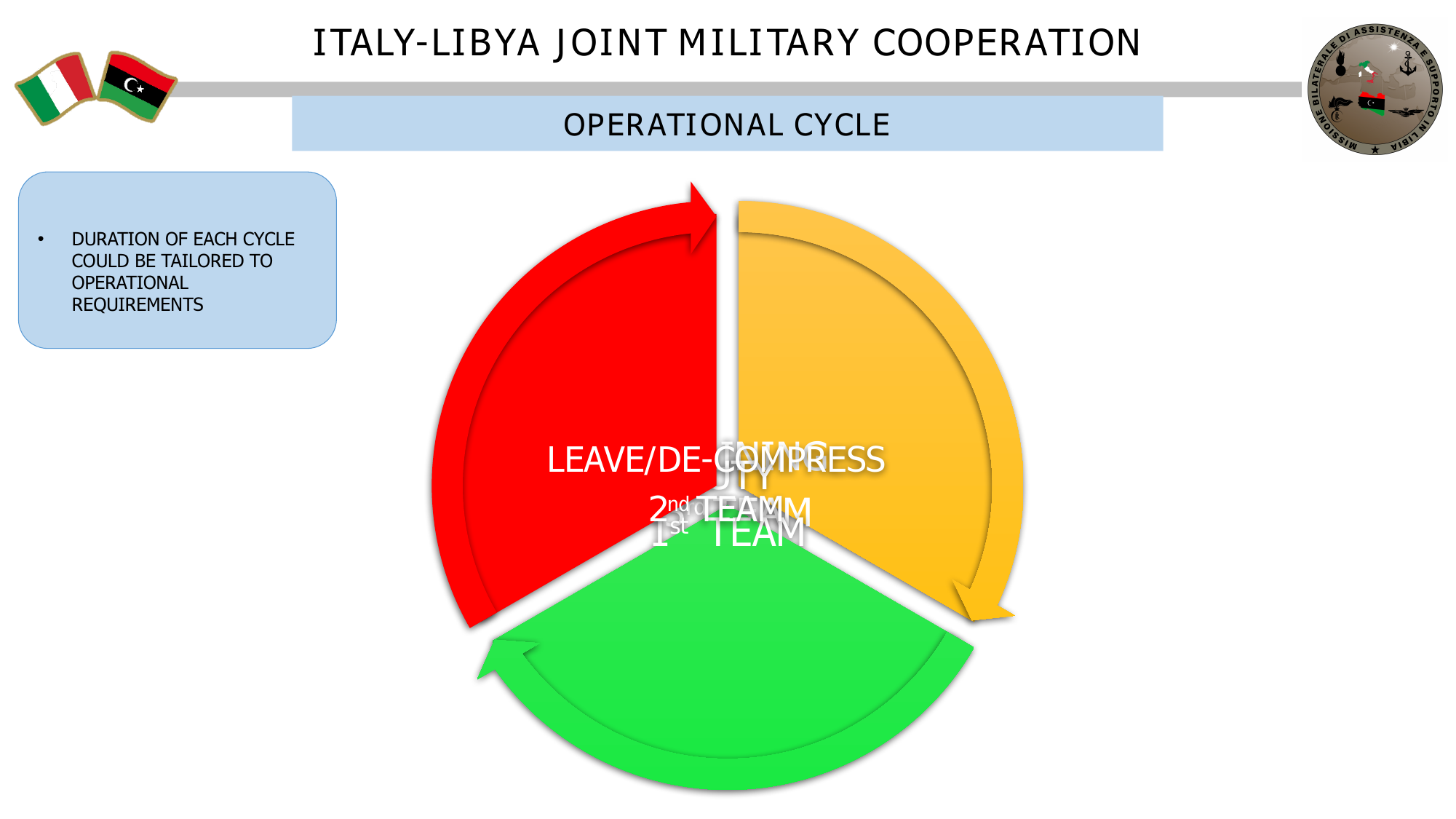

ITALY-LIBYA JOINT MILITARY COOPERATION
OPERATIONAL CYCLE

DURATION OF EACH CYCLE COULD BE TAILORED TO OPERATIONAL REQUIREMENTS
TRAINING
3rd TEAM
DUTY
1st  TEAM
LEAVE/DE-COMPRESS
2nd TEAM